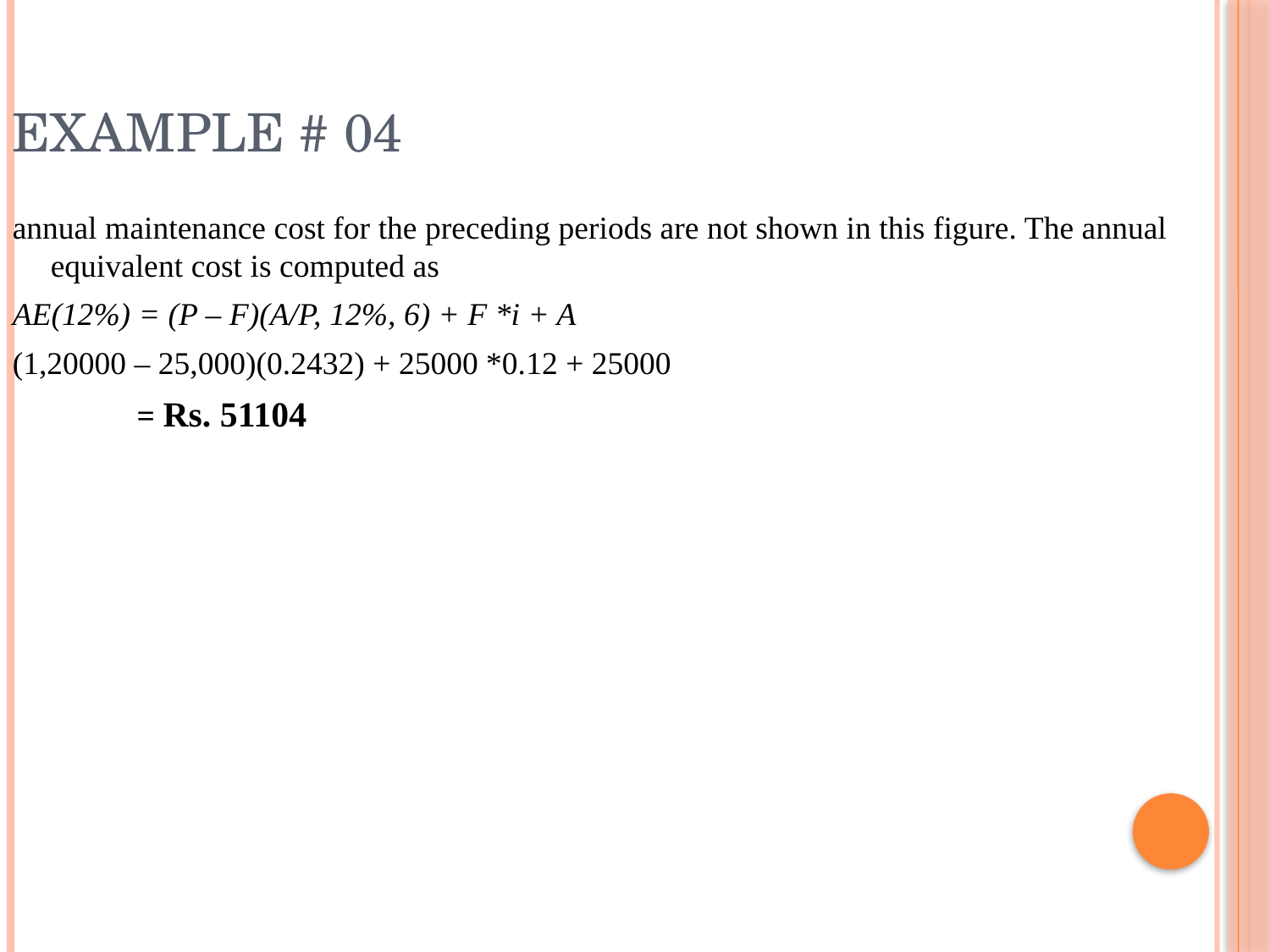

# EXAMPLE # 04
annual maintenance cost for the preceding periods are not shown in this figure. The annual equivalent cost is computed as
AE(12%) = (P – F)(A/P, 12%, 6) + F *i + A
(1,20000 – 25,000)(0.2432) + 25000 *0.12 + 25000
              = Rs. 51104